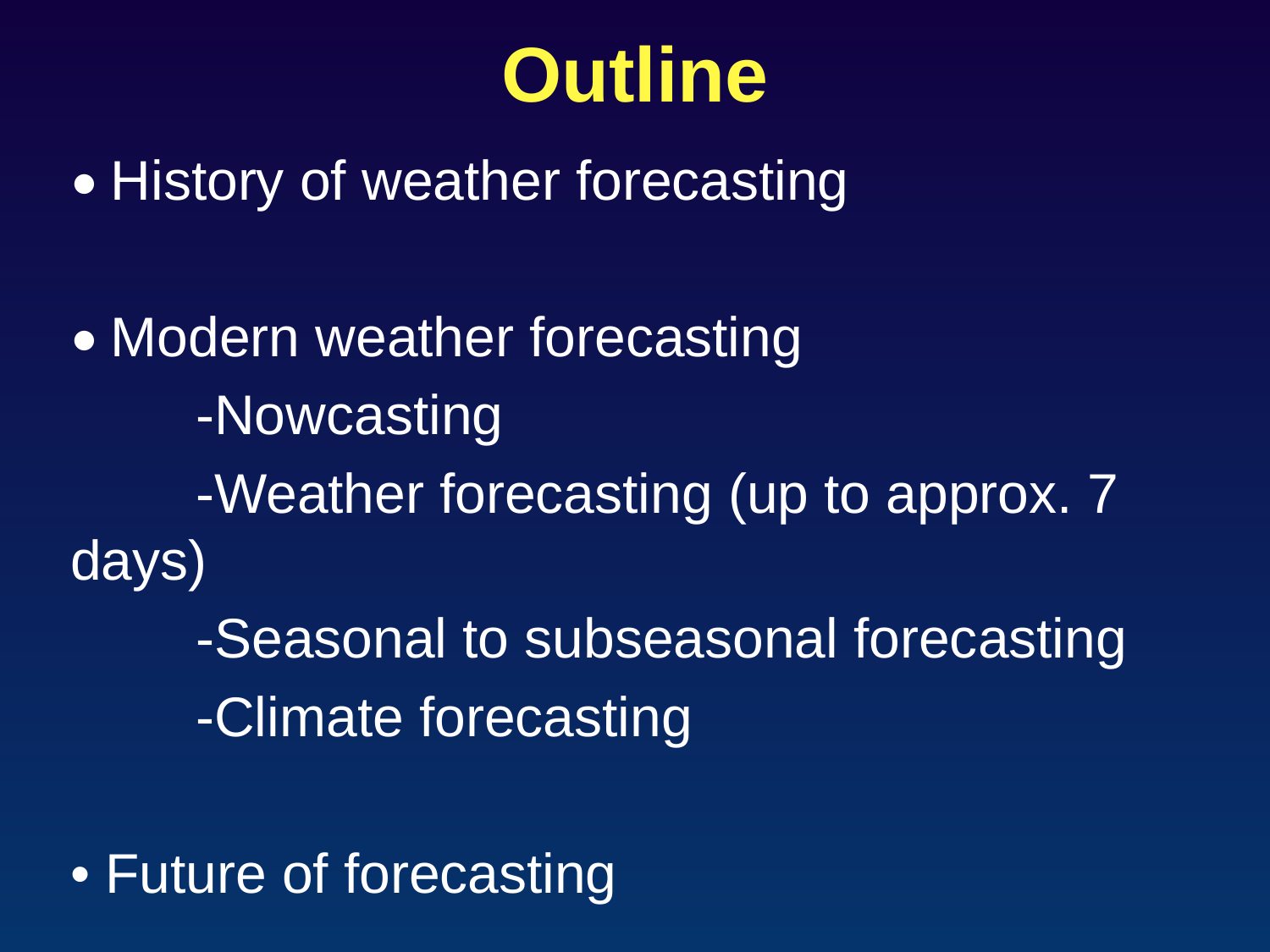

Outline
• History of weather forecasting

• Modern weather forecasting
	-Nowcasting
	-Weather forecasting (up to approx. 7 days)
	-Seasonal to subseasonal forecasting
	-Climate forecasting

• Future of forecasting